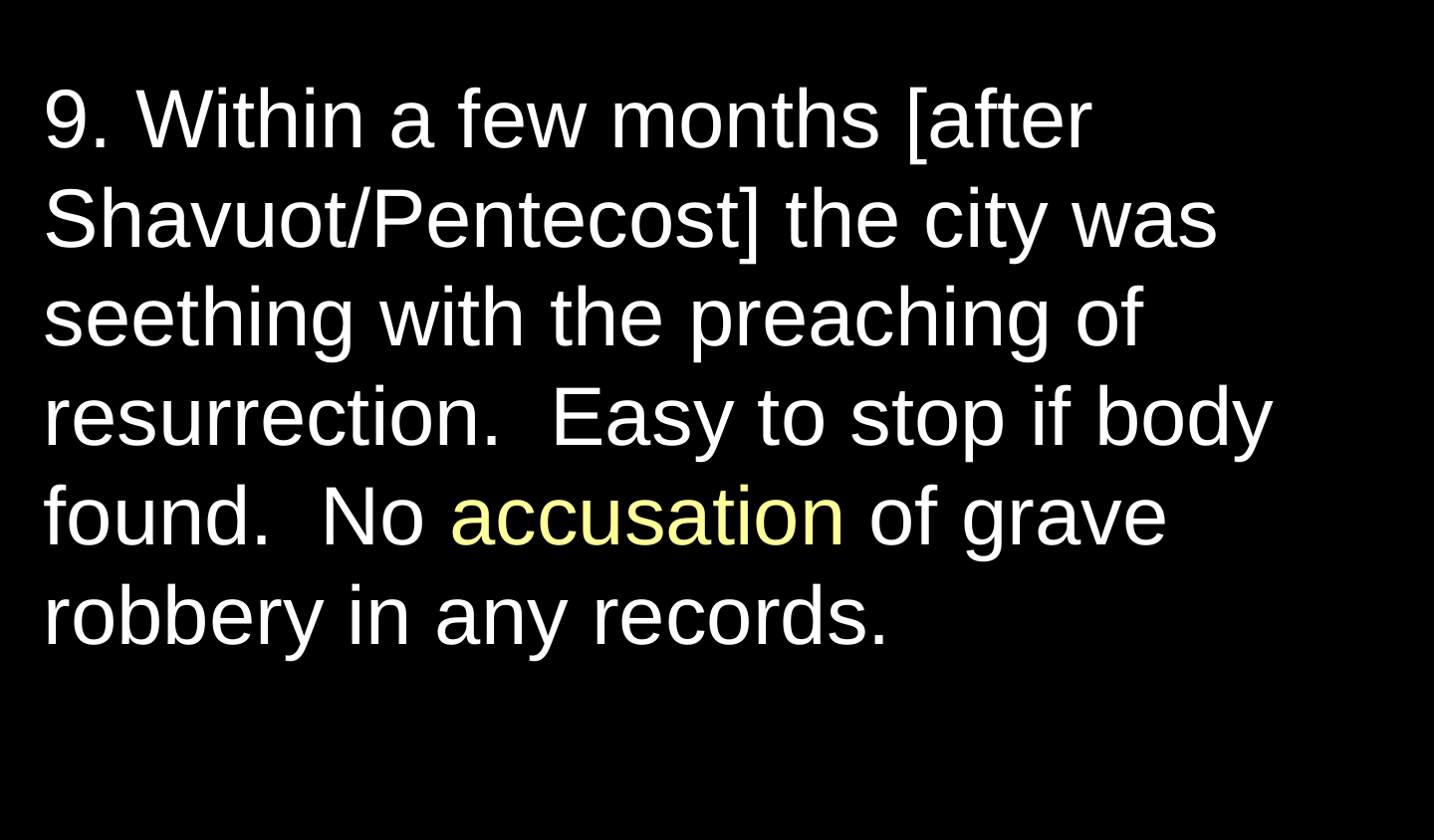

9. Within a few months [after Shavuot/Pentecost] the city was seething with the preaching of resurrection.  Easy to stop if body found.  No accusation of grave robbery in any records.